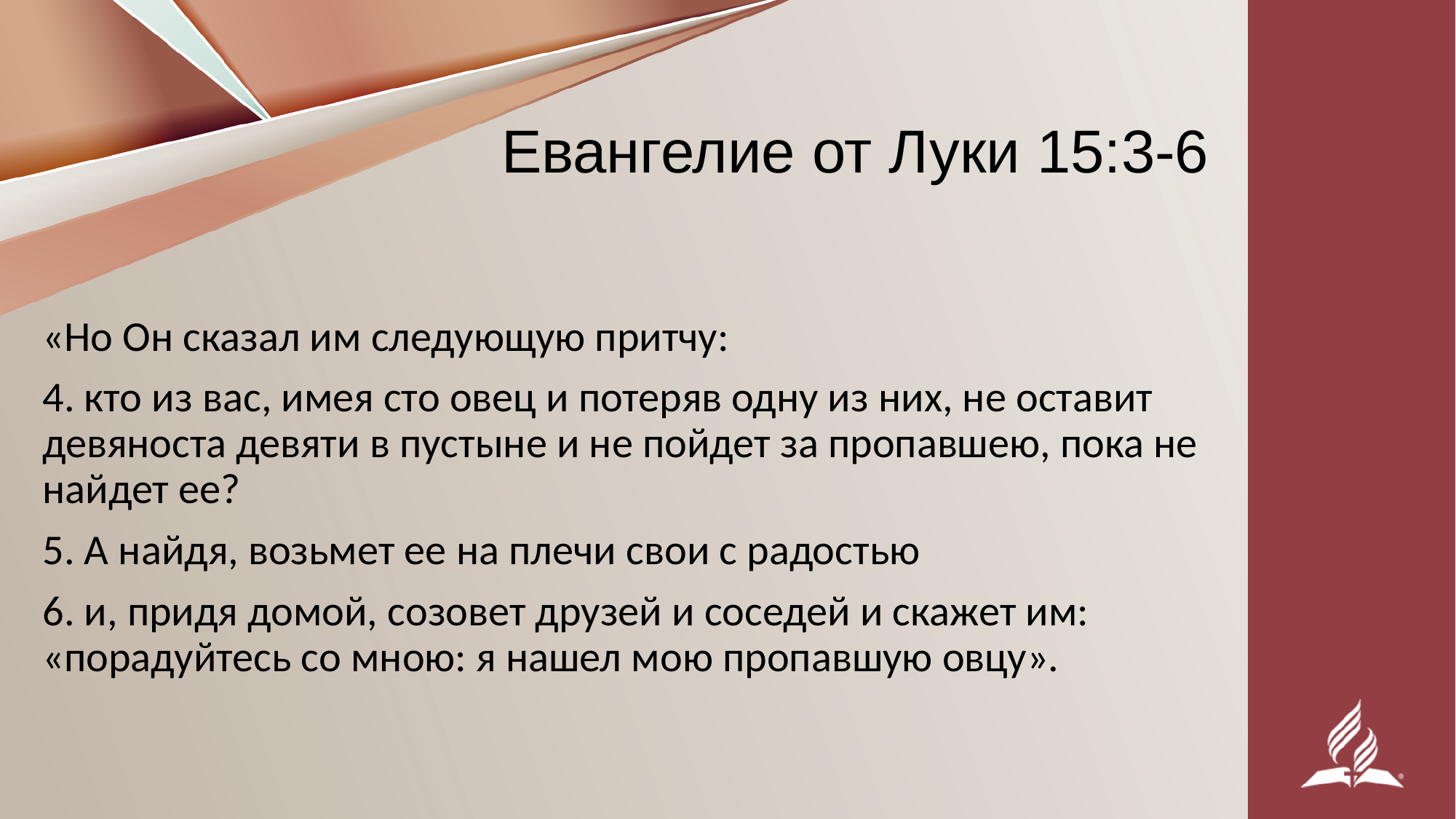

# Евангелие от Луки 15:3-6
«Но Он сказал им следующую притчу:
4. кто из вас, имея сто овец и потеряв одну из них, не оставит девяноста девяти в пустыне и не пойдет за пропавшею, пока не найдет ее?
5. А найдя, возьмет ее на плечи свои с радостью
6. и, придя домой, созовет друзей и соседей и скажет им: «порадуйтесь со мною: я нашел мою пропавшую овцу».